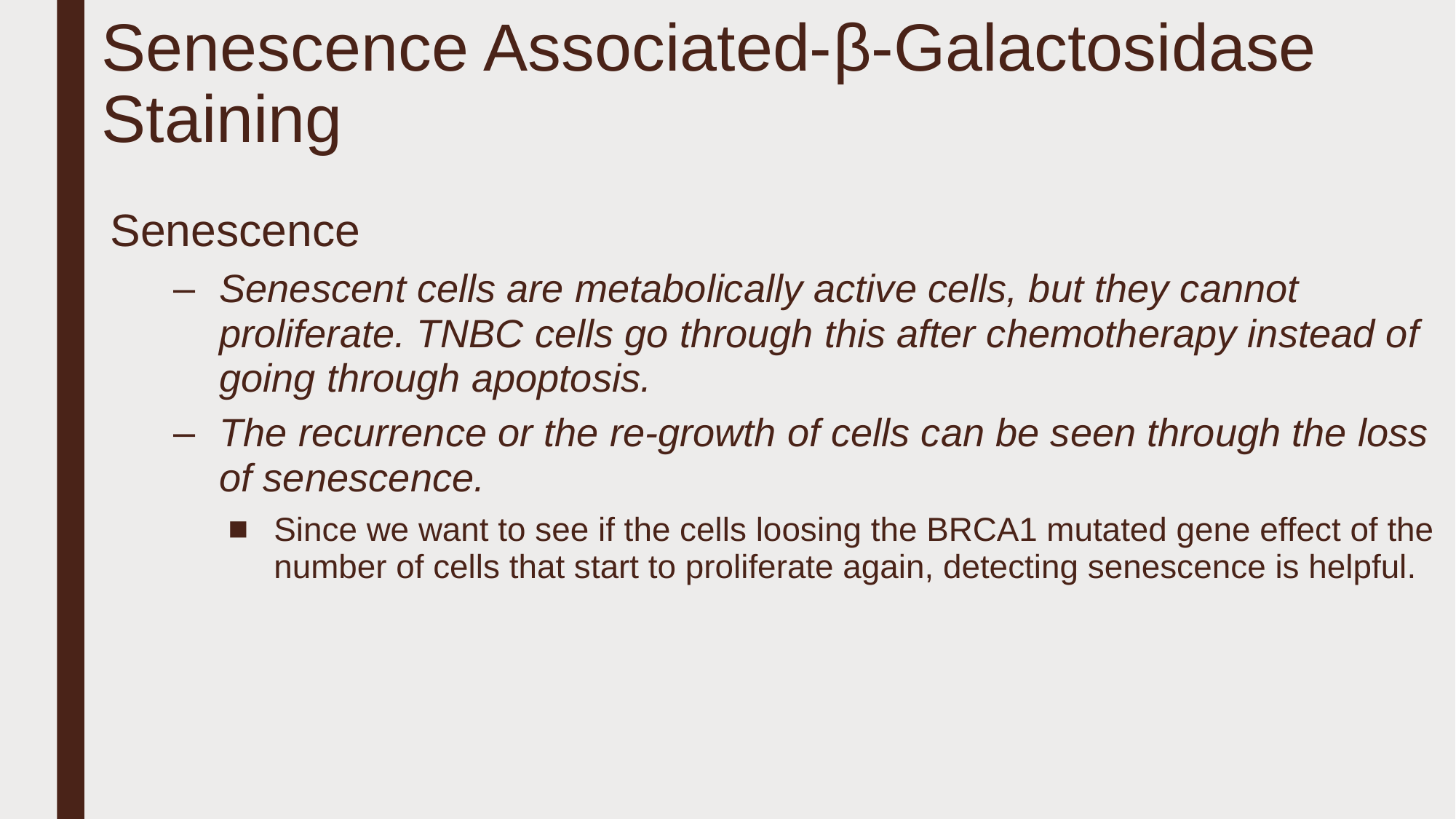

# Senescence Associated-β-Galactosidase Staining
Senescence
Senescent cells are metabolically active cells, but they cannot proliferate. TNBC cells go through this after chemotherapy instead of going through apoptosis.
The recurrence or the re-growth of cells can be seen through the loss of senescence.
Since we want to see if the cells loosing the BRCA1 mutated gene effect of the number of cells that start to proliferate again, detecting senescence is helpful.